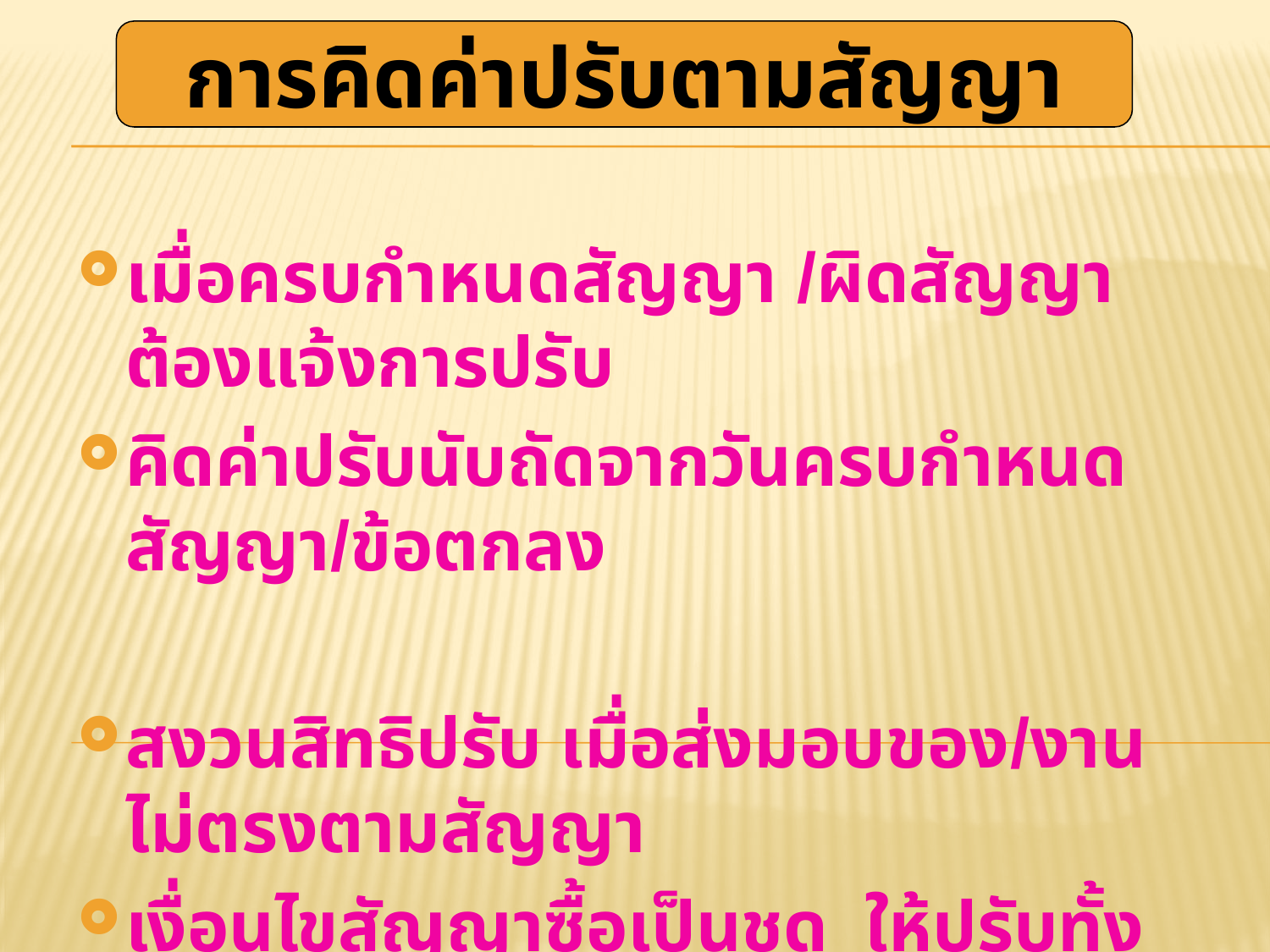

การคิดค่าปรับตามสัญญา
เมื่อครบกำหนดสัญญา /ผิดสัญญาต้องแจ้งการปรับ
คิดค่าปรับนับถัดจากวันครบกำหนดสัญญา/ข้อตกลง

สงวนสิทธิปรับ เมื่อส่งมอบของ/งาน ไม่ตรงตามสัญญา
เงื่อนไขสัญญาซื้อเป็นชุด  ให้ปรับทั้งชุด
สิ่งของรวมติดตั้ง/ทดลอง/ปรับตามราคาของทั้งหมด